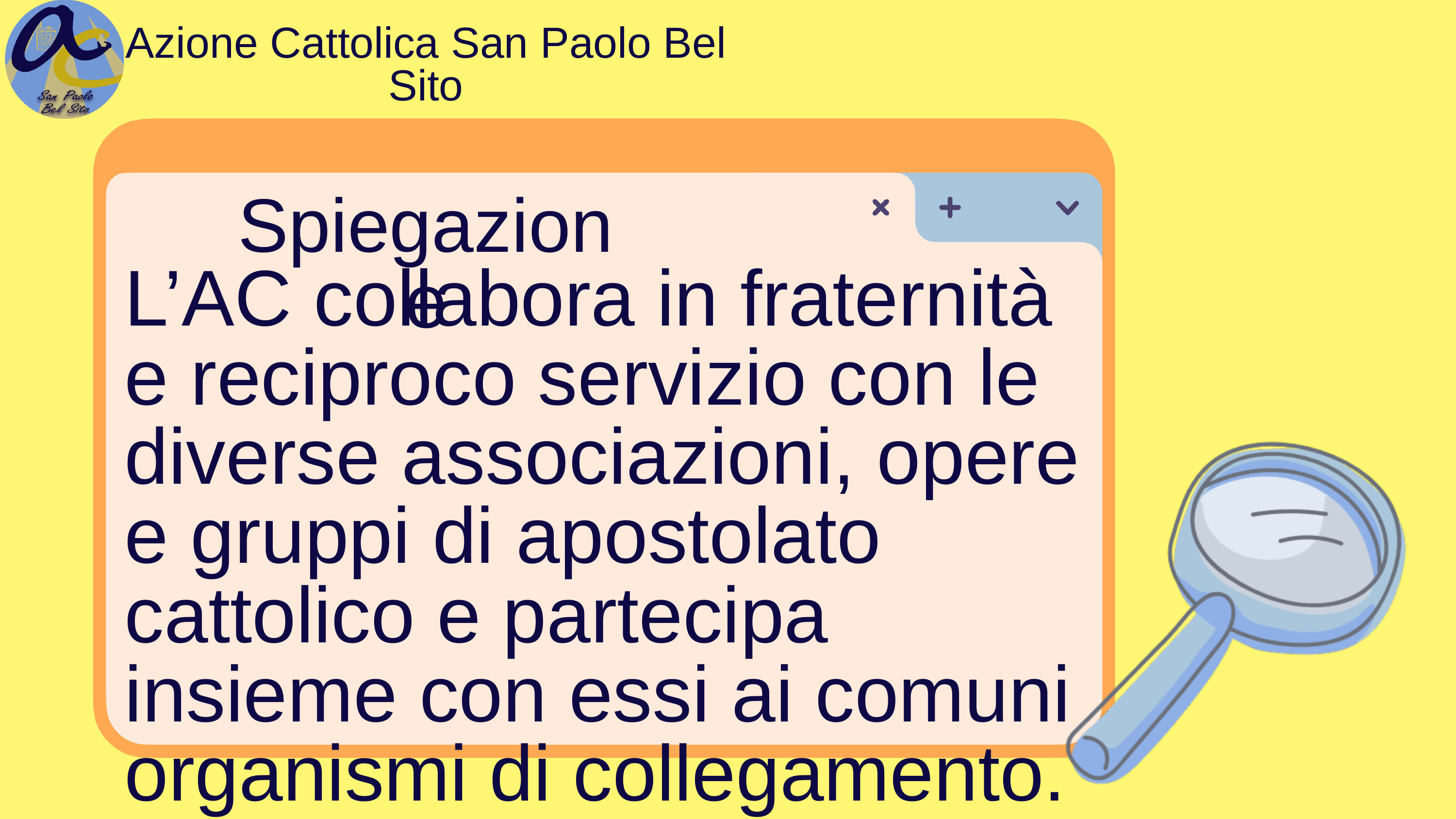

Azione Cattolica San Paolo Bel Sito

Spiegazione
L’AC collabora in fraternità e reciproco servizio con le diverse associazioni, opere e gruppi di apostolato cattolico e partecipa insieme con essi ai comuni organismi di collegamento.